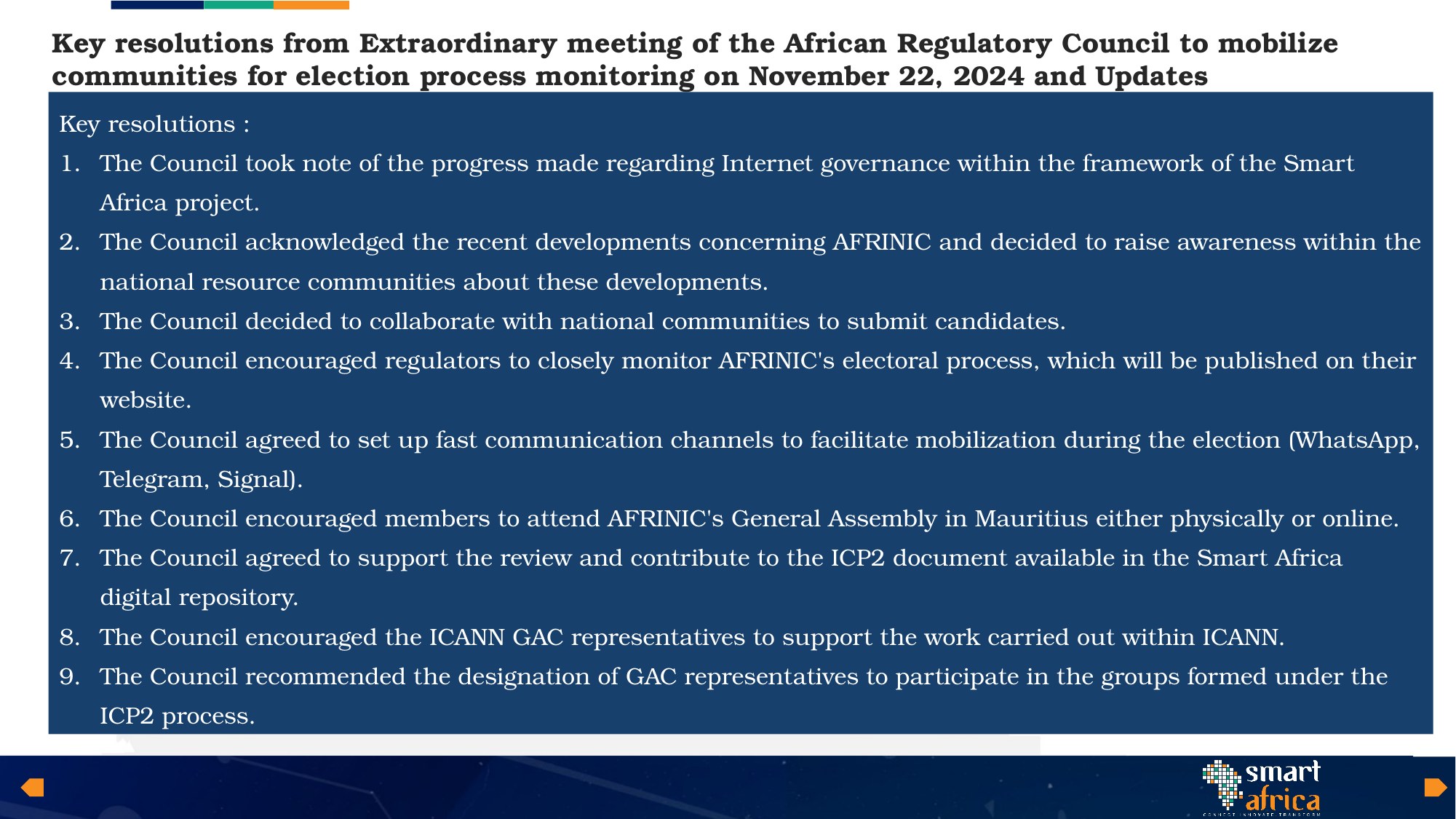

Key resolutions from Extraordinary meeting of the African Regulatory Council to mobilize communities for election process monitoring on November 22, 2024 and Updates
Key resolutions :
The Council took note of the progress made regarding Internet governance within the framework of the Smart Africa project.
The Council acknowledged the recent developments concerning AFRINIC and decided to raise awareness within the national resource communities about these developments.
The Council decided to collaborate with national communities to submit candidates.
The Council encouraged regulators to closely monitor AFRINIC's electoral process, which will be published on their website.
The Council agreed to set up fast communication channels to facilitate mobilization during the election (WhatsApp, Telegram, Signal).
The Council encouraged members to attend AFRINIC's General Assembly in Mauritius either physically or online.
The Council agreed to support the review and contribute to the ICP2 document available in the Smart Africa digital repository.
The Council encouraged the ICANN GAC representatives to support the work carried out within ICANN.
The Council recommended the designation of GAC representatives to participate in the groups formed under the ICP2 process.